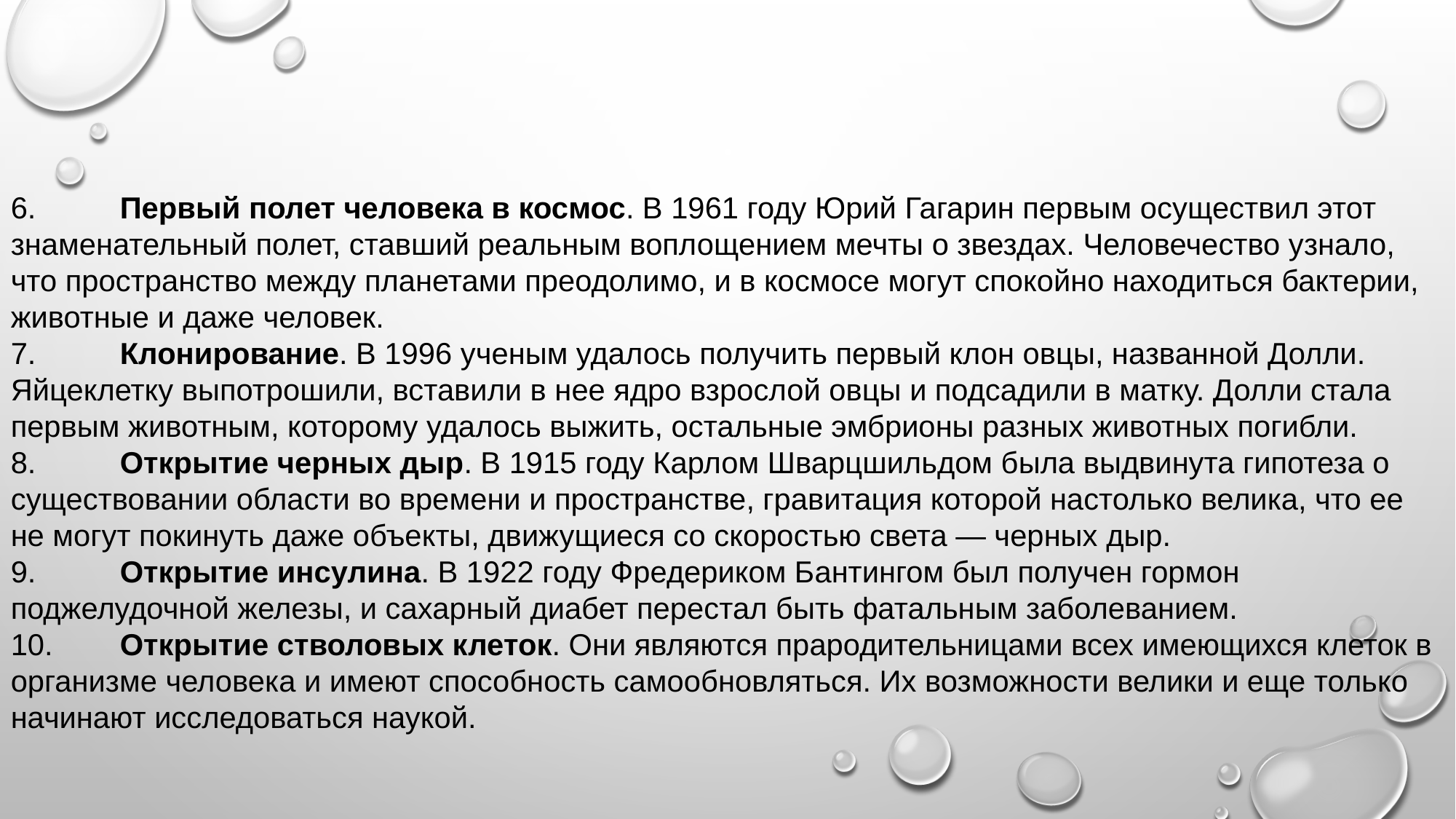

6.	Первый полет человека в космос. В 1961 году Юрий Гагарин первым осуществил этот знаменательный полет, ставший реальным воплощением мечты о звездах. Человечество узнало, что пространство между планетами преодолимо, и в космосе могут спокойно находиться бактерии, животные и даже человек.
7.	Клонирование. В 1996 ученым удалось получить первый клон овцы, названной Долли. Яйцеклетку выпотрошили, вставили в нее ядро взрослой овцы и подсадили в матку. Долли стала первым животным, которому удалось выжить, остальные эмбрионы разных животных погибли.
8.	Открытие черных дыр. В 1915 году Карлом Шварцшильдом была выдвинута гипотеза о существовании области во времени и пространстве, гравитация которой настолько велика, что ее не могут покинуть даже объекты, движущиеся со скоростью света — черных дыр.
9.	Открытие инсулина. В 1922 году Фредериком Бантингом был получен гормон поджелудочной железы, и сахарный диабет перестал быть фатальным заболеванием.
10.	Открытие стволовых клеток. Они являются прародительницами всех имеющихся клеток в организме человека и имеют способность самообновляться. Их возможности велики и еще только начинают исследоваться наукой.